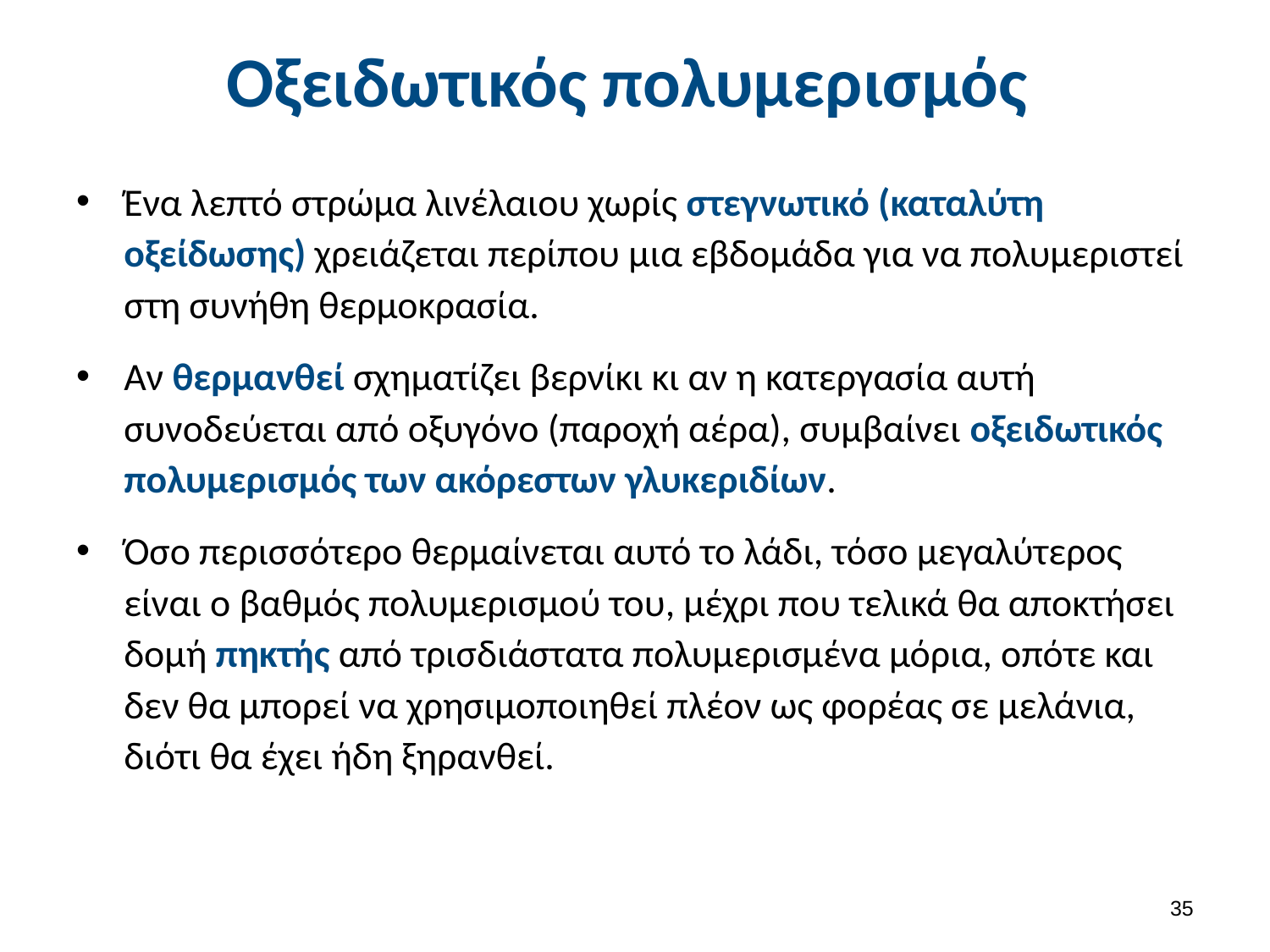

# Οξειδωτικός πολυμερισμός
Ένα λεπτό στρώμα λινέλαιου χωρίς στεγνωτικό (καταλύτη οξείδωσης) χρειάζεται περίπου μια εβδομάδα για να πολυμεριστεί στη συνήθη θερμοκρασία.
Αν θερμανθεί σχηματίζει βερνίκι κι αν η κατεργασία αυτή συνοδεύεται από οξυγόνο (παροχή αέρα), συμβαίνει οξειδωτικός πολυμερισμός των ακόρεστων γλυκεριδίων.
Όσο περισσότερο θερμαίνεται αυτό το λάδι, τόσο μεγαλύτερος είναι ο βαθμός πολυμερισμού του, μέχρι που τελικά θα αποκτήσει δομή πηκτής από τρισδιάστατα πολυμερισμένα μόρια, οπότε και δεν θα μπορεί να χρησιμοποιηθεί πλέον ως φορέας σε μελάνια, διότι θα έχει ήδη ξηρανθεί.
35